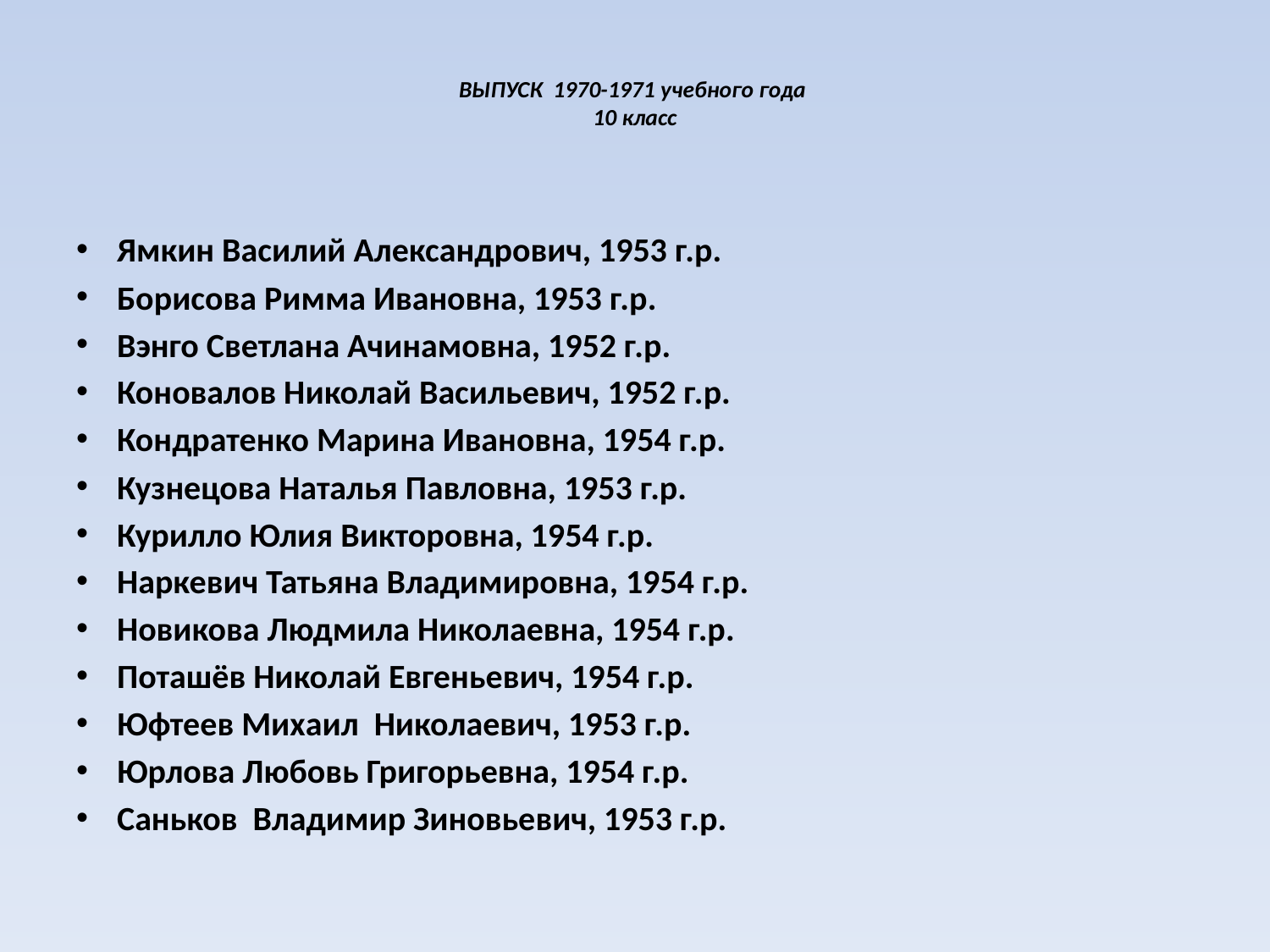

# ВЫПУСК  1970-1971 учебного года 10 класс
Ямкин Василий Александрович, 1953 г.р.
Борисова Римма Ивановна, 1953 г.р.
Вэнго Светлана Ачинамовна, 1952 г.р.
Коновалов Николай Васильевич, 1952 г.р.
Кондратенко Марина Ивановна, 1954 г.р.
Кузнецова Наталья Павловна, 1953 г.р.
Курилло Юлия Викторовна, 1954 г.р.
Наркевич Татьяна Владимировна, 1954 г.р.
Новикова Людмила Николаевна, 1954 г.р.
Поташёв Николай Евгеньевич, 1954 г.р.
Юфтеев Михаил  Николаевич, 1953 г.р.
Юрлова Любовь Григорьевна, 1954 г.р.
Саньков  Владимир Зиновьевич, 1953 г.р.